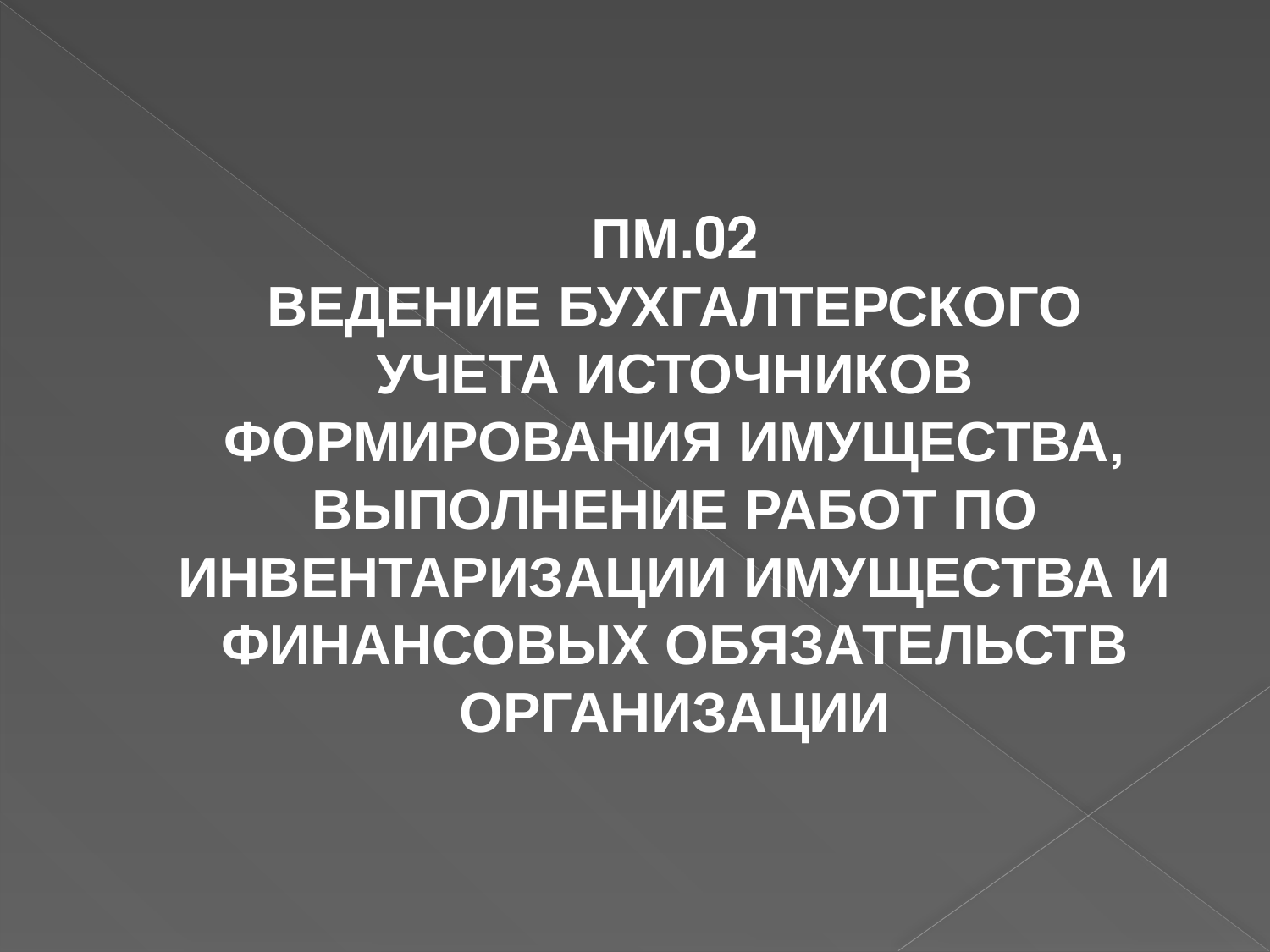

ПМ.02
ВЕДЕНИЕ БУХГАЛТЕРСКОГО УЧЕТА ИСТОЧНИКОВ ФОРМИРОВАНИЯ ИМУЩЕСТВА, ВЫПОЛНЕНИЕ РАБОТ ПО ИНВЕНТАРИЗАЦИИ ИМУЩЕСТВА И ФИНАНСОВЫХ ОБЯЗАТЕЛЬСТВ ОРГАНИЗАЦИИ